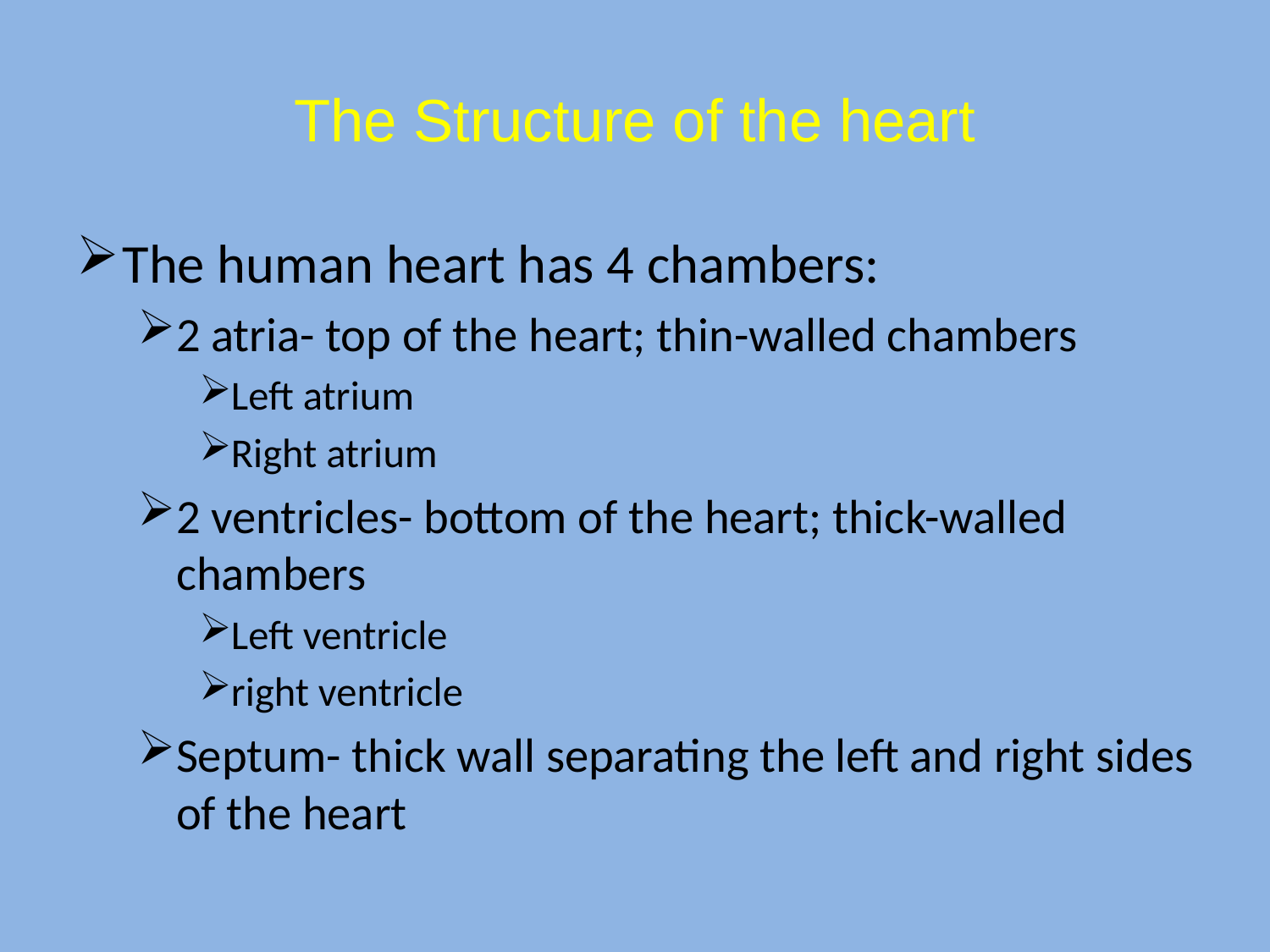

# The Structure of the heart
The human heart has 4 chambers:
2 atria- top of the heart; thin-walled chambers
Left atrium
Right atrium
2 ventricles- bottom of the heart; thick-walled chambers
Left ventricle
right ventricle
Septum- thick wall separating the left and right sides of the heart